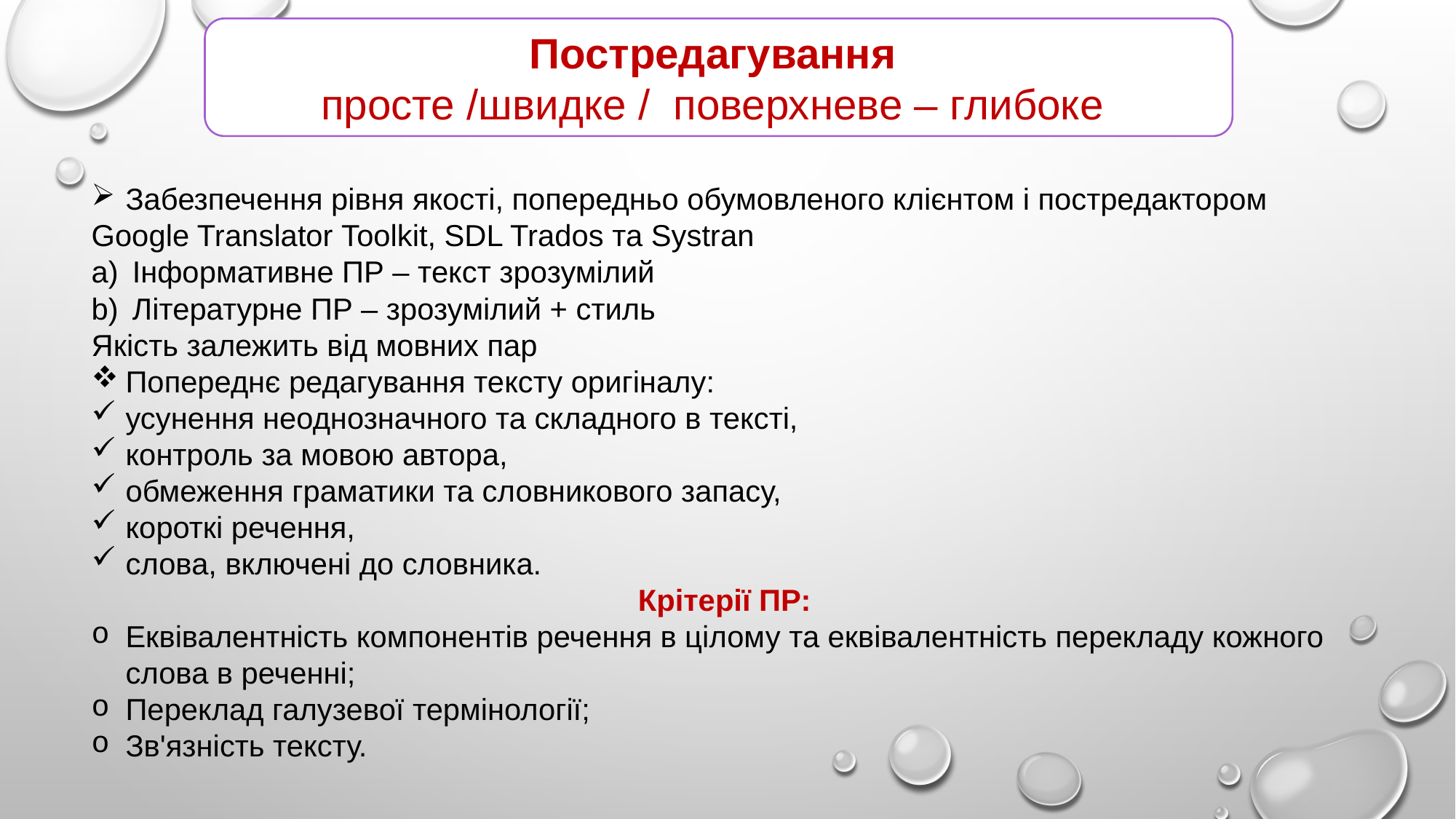

Постредагування
просте /швидке /  поверхневе – глибоке
Забезпечення рівня якості, попередньо обумовленого клієнтом і постредактором
Google Translator Toolkit, SDL Trados та Systran
Інформативне ПР – текст зрозумілий
Літературне ПР – зрозумілий + стиль
Якість залежить від мовних пар
Попереднє редагування тексту оригіналу:
усунення неоднозначного та складного в тексті,
контроль за мовою автора,
обмеження граматики та словникового запасу,
короткі речення,
слова, включені до словника.
Крітерії ПР:
Еквівалентність компонентів речення в цілому та еквівалентність перекладу кожного слова в реченні;
Переклад галузевої термінології;
Зв'язність тексту.